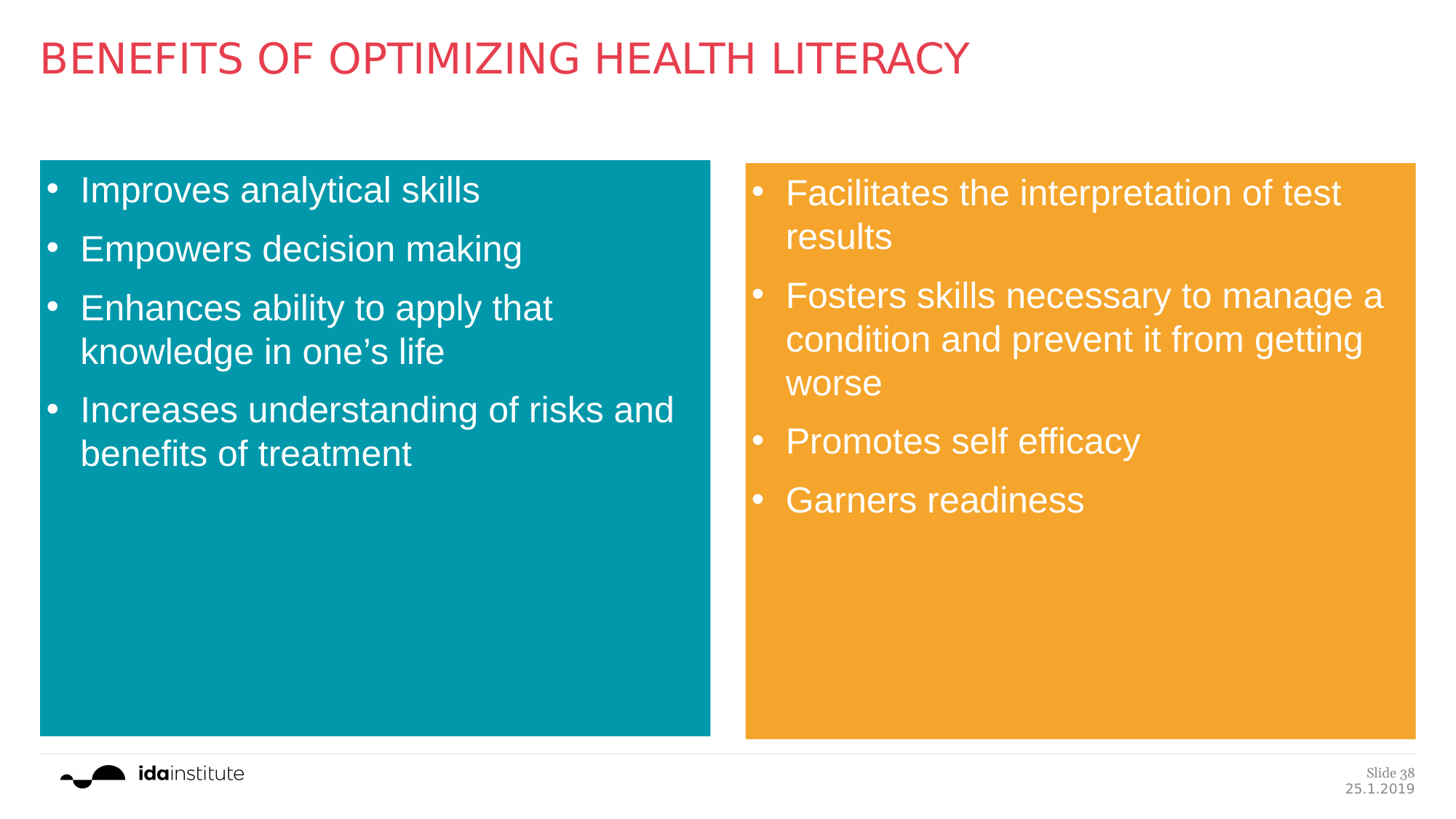

# Benefits of Optimizing Health Literacy
Improves analytical skills
Empowers decision making
Enhances ability to apply that knowledge in one’s life
Increases understanding of risks and benefits of treatment

Facilitates the interpretation of test results
Fosters skills necessary to manage a condition and prevent it from getting worse
Promotes self efficacy
Garners readiness

Slide 38
25.1.2019